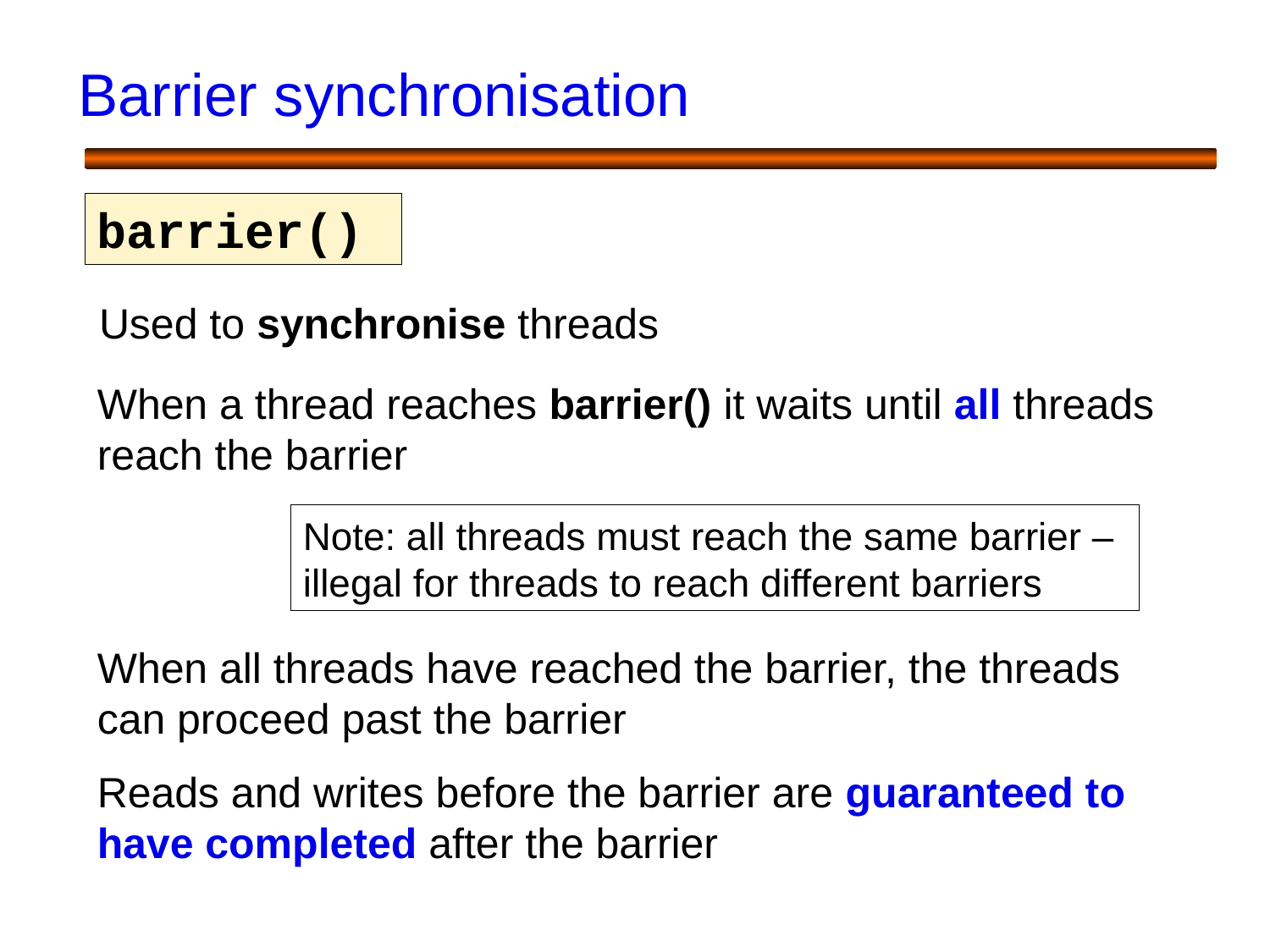

# Barrier synchronisation
barrier()
Used to synchronise threads
When a thread reaches barrier() it waits until all threads reach the barrier
Note: all threads must reach the same barrier – illegal for threads to reach different barriers
When all threads have reached the barrier, the threads can proceed past the barrier
Reads and writes before the barrier are guaranteed to have completed after the barrier